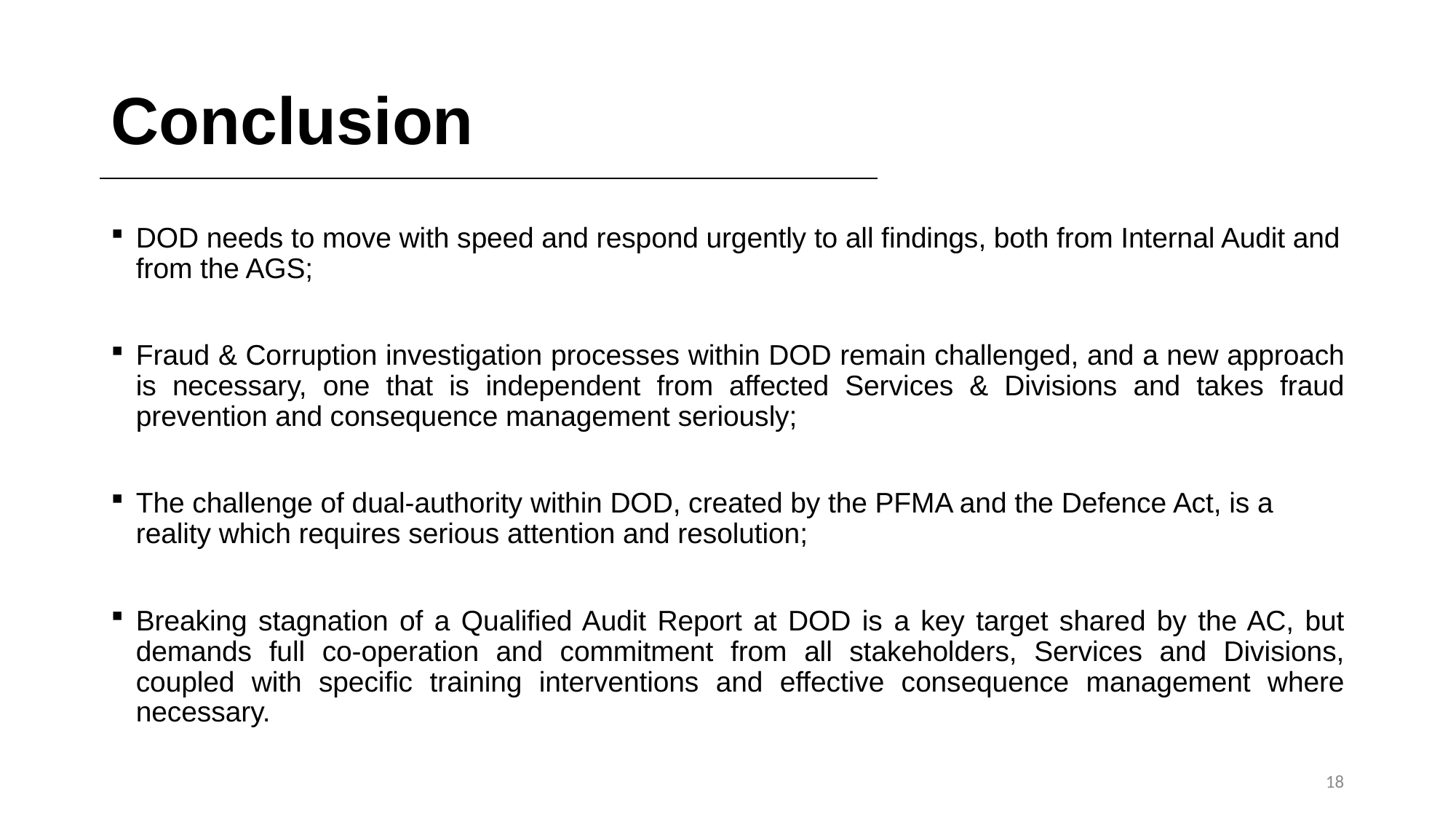

# Conclusion
DOD needs to move with speed and respond urgently to all findings, both from Internal Audit and from the AGS;

Fraud & Corruption investigation processes within DOD remain challenged, and a new approach is necessary, one that is independent from affected Services & Divisions and takes fraud prevention and consequence management seriously;

The challenge of dual-authority within DOD, created by the PFMA and the Defence Act, is a reality which requires serious attention and resolution;

Breaking stagnation of a Qualified Audit Report at DOD is a key target shared by the AC, but demands full co-operation and commitment from all stakeholders, Services and Divisions, coupled with specific training interventions and effective consequence management where necessary.
18